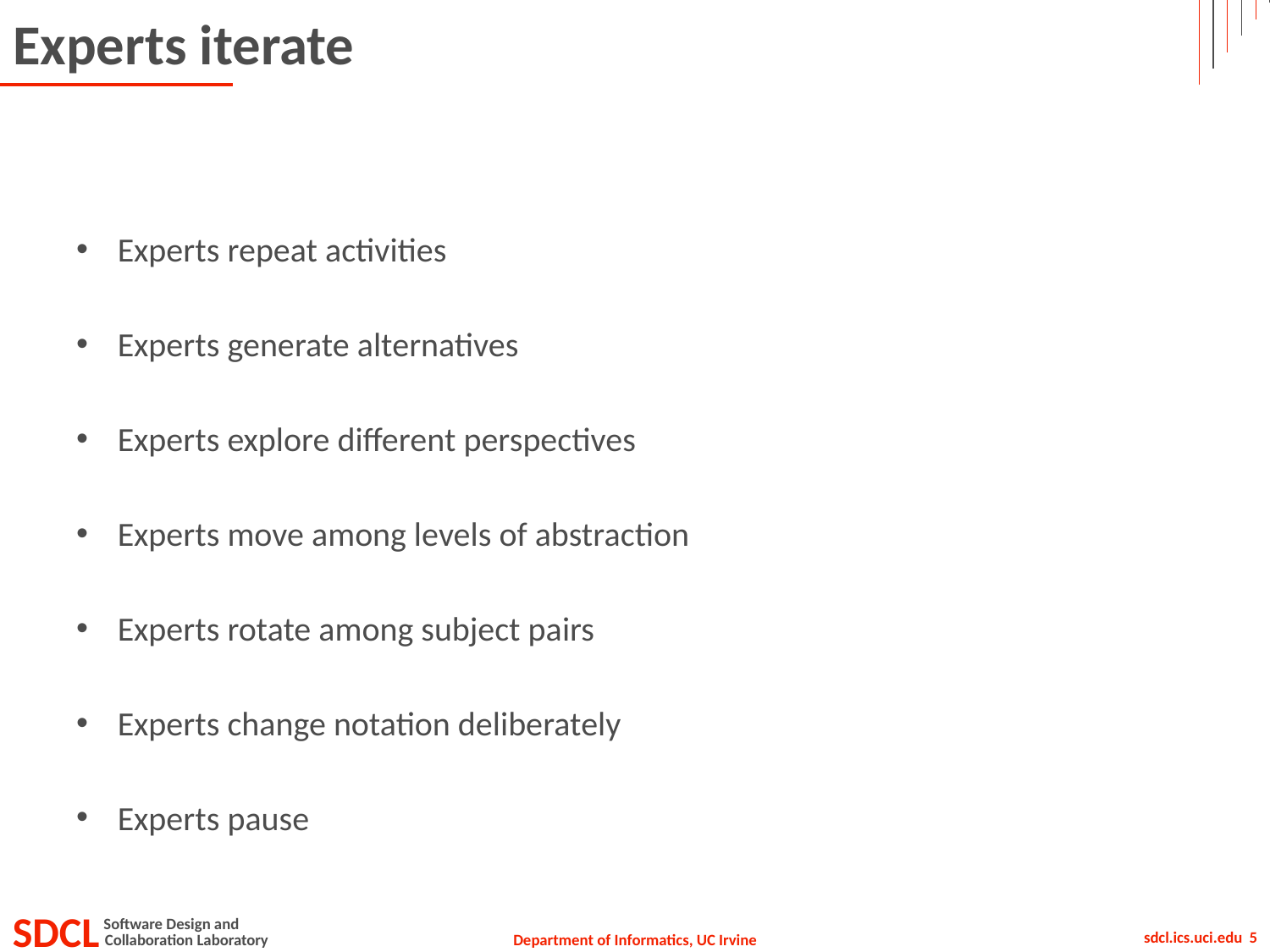

# Experts iterate
Experts repeat activities

Experts generate alternatives

Experts explore different perspectives

Experts move among levels of abstraction

Experts rotate among subject pairs

Experts change notation deliberately

Experts pause